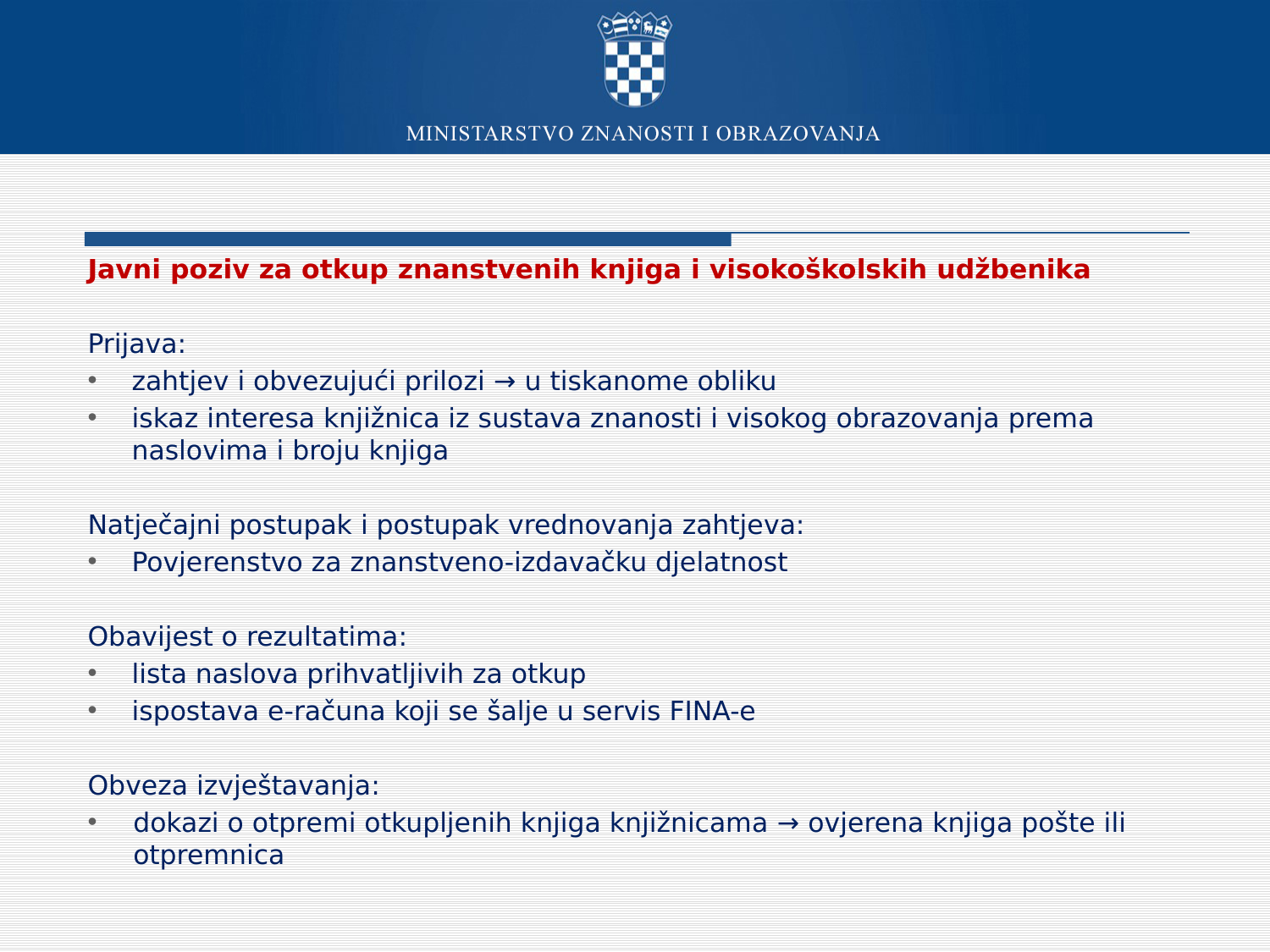

Javni poziv za otkup znanstvenih knjiga i visokoškolskih udžbenika

Prijava:
zahtjev i obvezujući prilozi → u tiskanome obliku
iskaz interesa knjižnica iz sustava znanosti i visokog obrazovanja prema naslovima i broju knjiga

Natječajni postupak i postupak vrednovanja zahtjeva:
Povjerenstvo za znanstveno-izdavačku djelatnost

Obavijest o rezultatima:
lista naslova prihvatljivih za otkup
ispostava e-računa koji se šalje u servis FINA-e

Obveza izvještavanja:
dokazi o otpremi otkupljenih knjiga knjižnicama → ovjerena knjiga pošte ili otpremnica